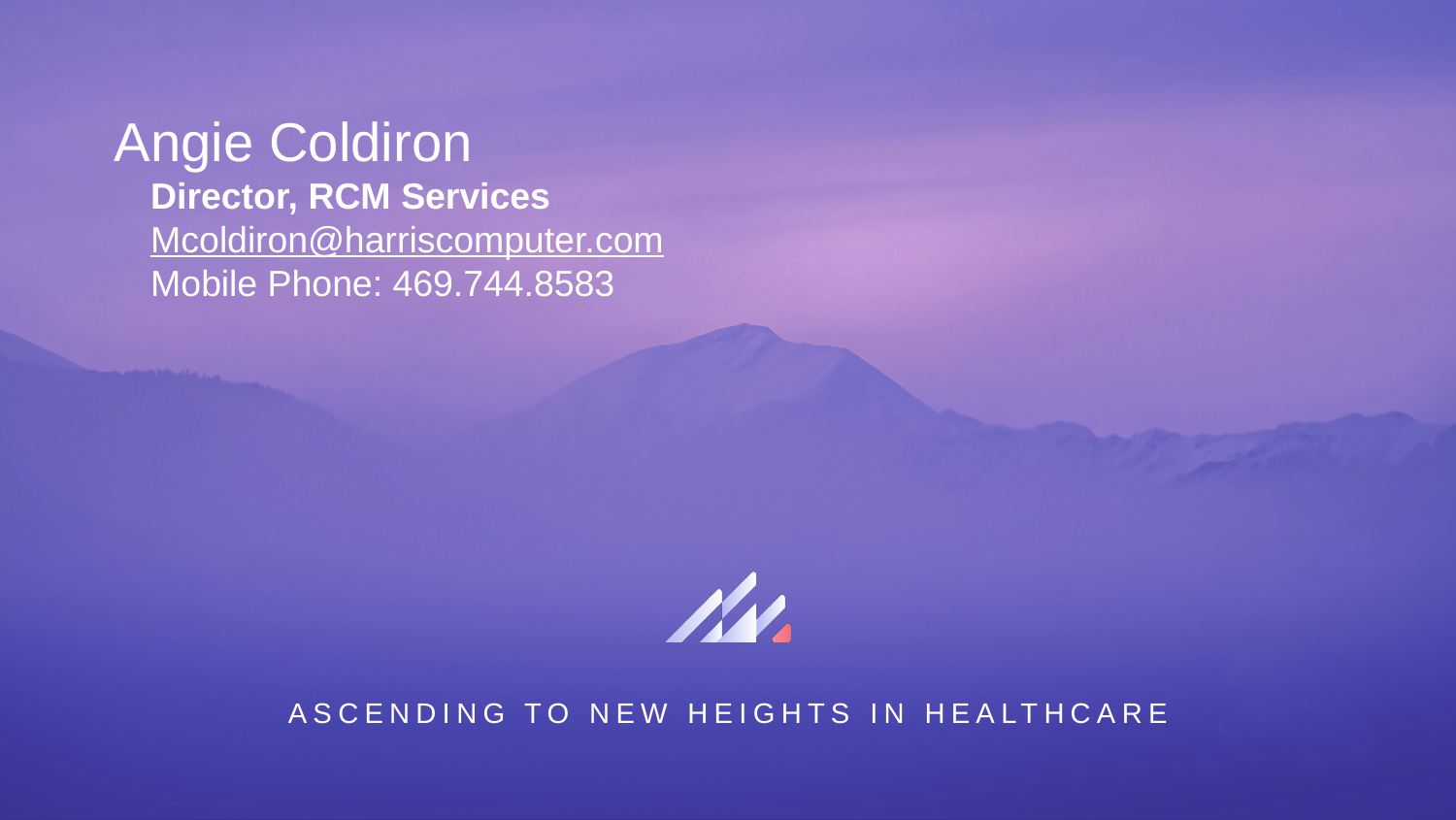

Angie Coldiron
Director, RCM Services
Mcoldiron@harriscomputer.com
Mobile Phone: 469.744.8583